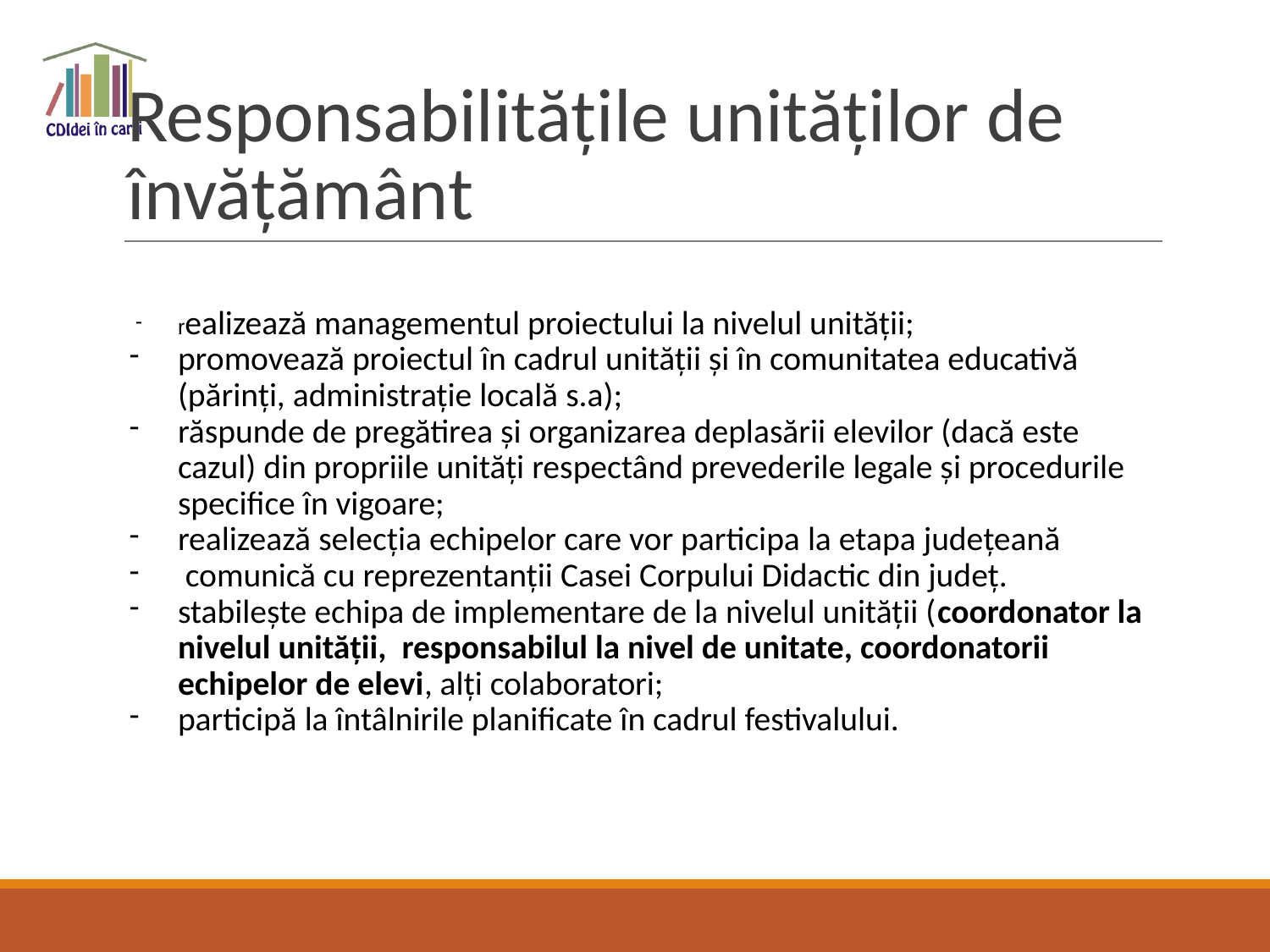

# Responsabilitățile unităților de învățământ
realizează managementul proiectului la nivelul unității;
promovează proiectul în cadrul unității și în comunitatea educativă (părinți, administrație locală s.a);
răspunde de pregătirea și organizarea deplasării elevilor (dacă este cazul) din propriile unități respectând prevederile legale și procedurile specifice în vigoare;
realizează selecția echipelor care vor participa la etapa județeană
 comunică cu reprezentanții Casei Corpului Didactic din județ.
stabilește echipa de implementare de la nivelul unității (coordonator la nivelul unității,  responsabilul la nivel de unitate, coordonatorii echipelor de elevi, alți colaboratori;
participă la întâlnirile planificate în cadrul festivalului.